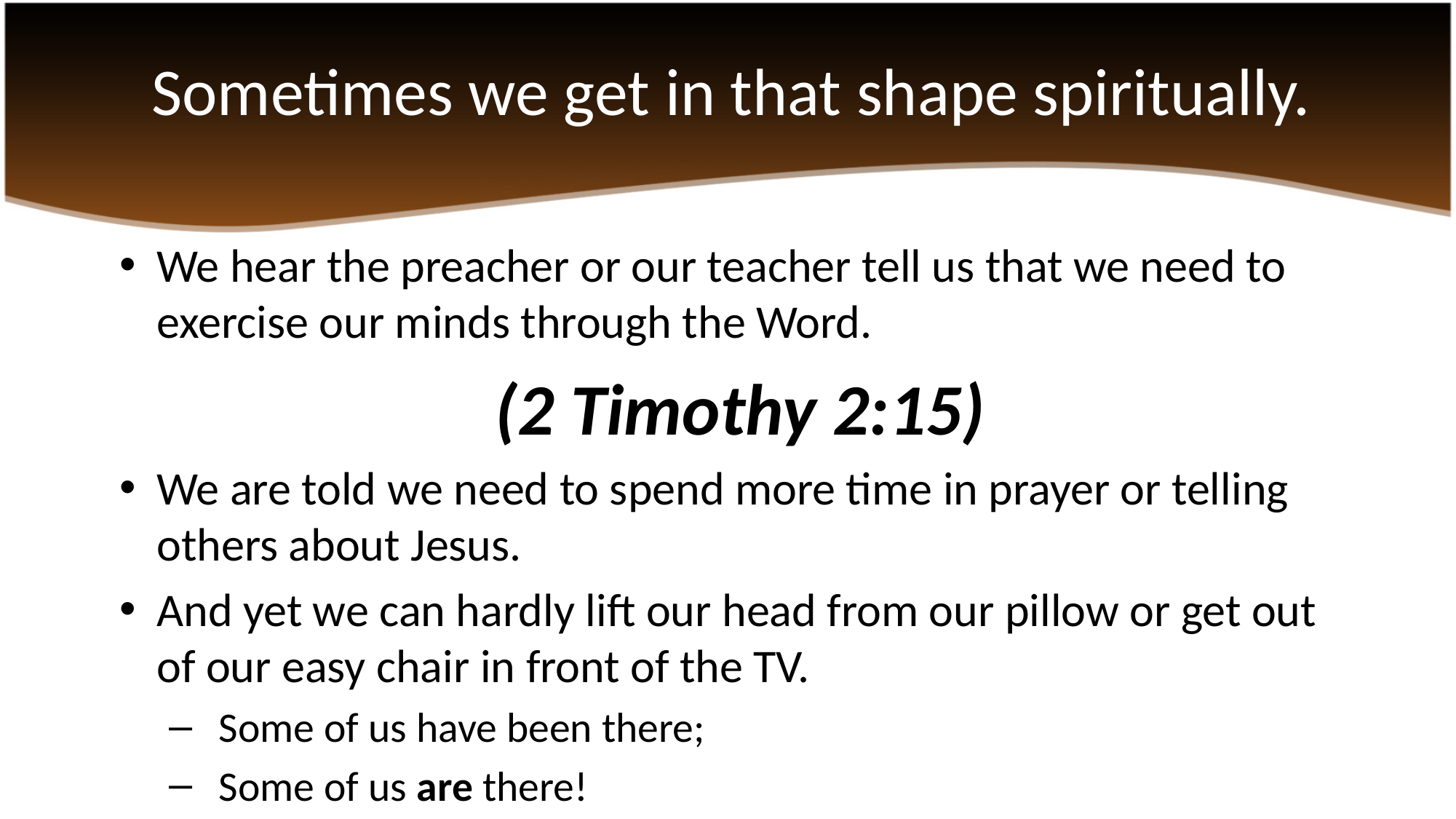

# Sometimes we get in that shape spiritually.
We hear the preacher or our teacher tell us that we need to exercise our minds through the Word.
(2 Timothy 2:15)
We are told we need to spend more time in prayer or telling others about Jesus.
And yet we can hardly lift our head from our pillow or get out of our easy chair in front of the TV.
  Some of us have been there;
  Some of us are there!